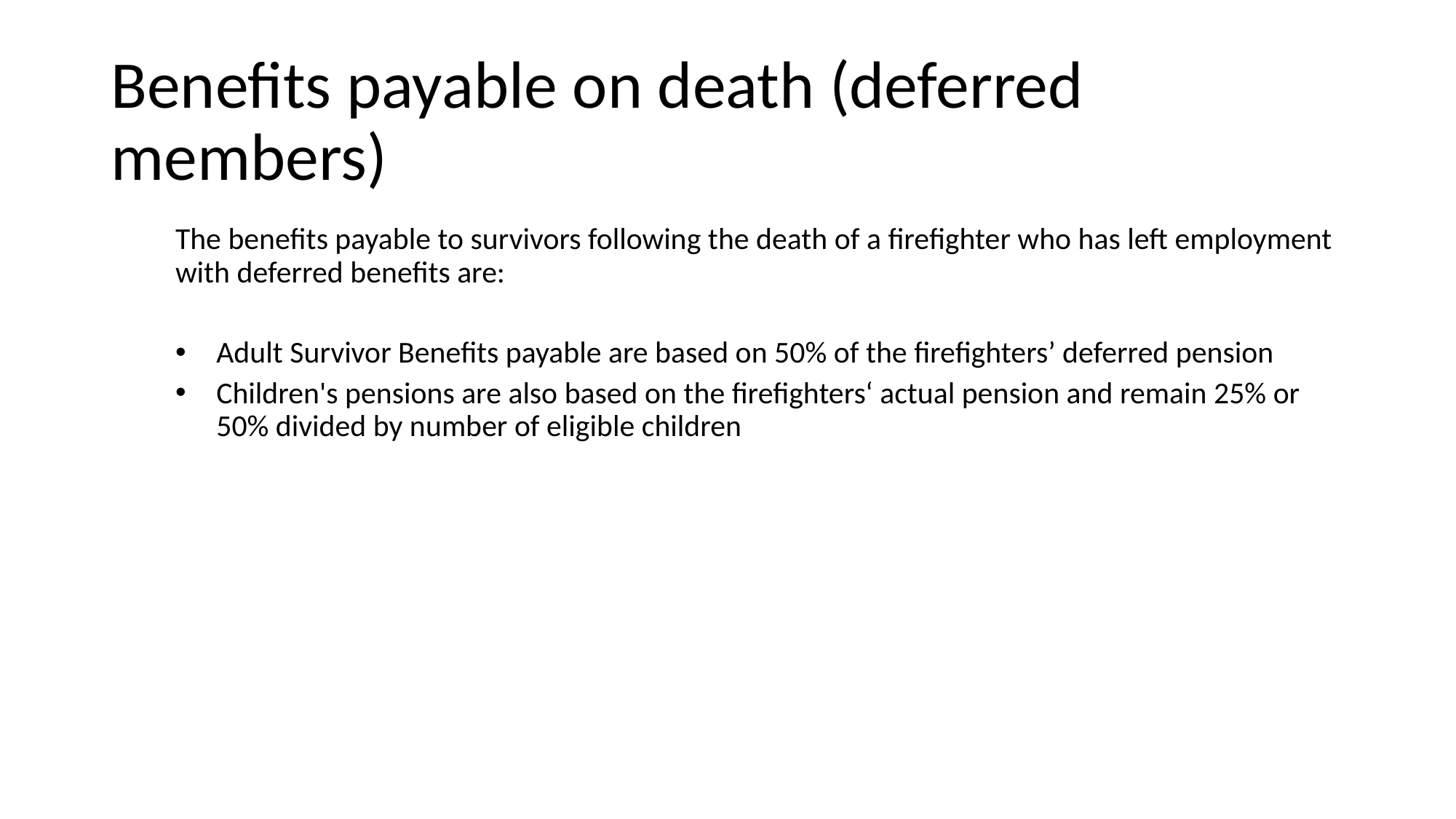

# Benefits payable on death (deferred members)
The benefits payable to survivors following the death of a firefighter who has left employment with deferred benefits are:

Adult Survivor Benefits payable are based on 50% of the firefighters’ deferred pension
Children's pensions are also based on the firefighters‘ actual pension and remain 25% or 50% divided by number of eligible children